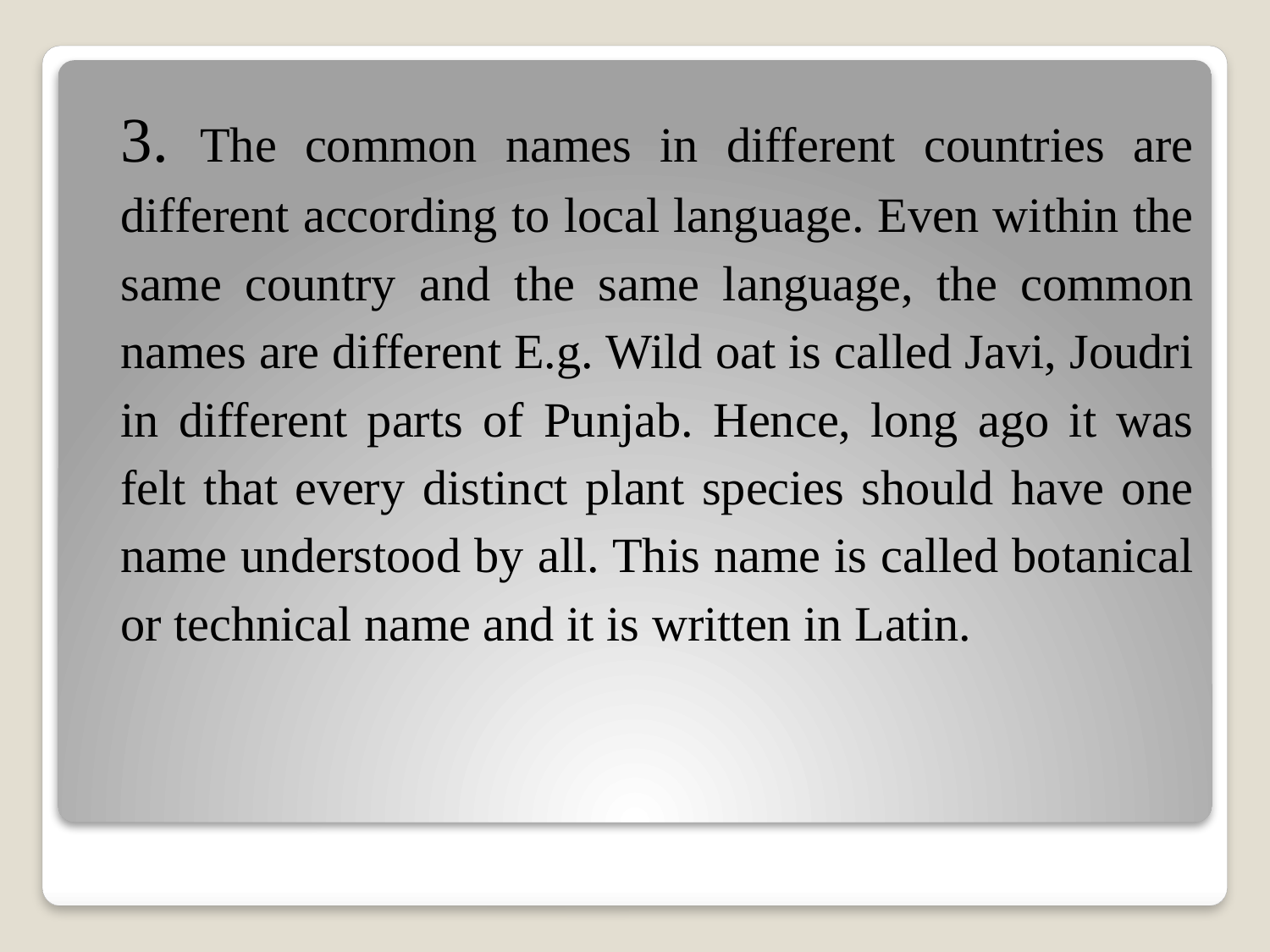

3. The common names in different countries are different according to local language. Even within the same country and the same language, the common names are different E.g. Wild oat is called Javi, Joudri in different parts of Punjab. Hence, long ago it was felt that every distinct plant species should have one name understood by all. This name is called botanical or technical name and it is written in Latin.